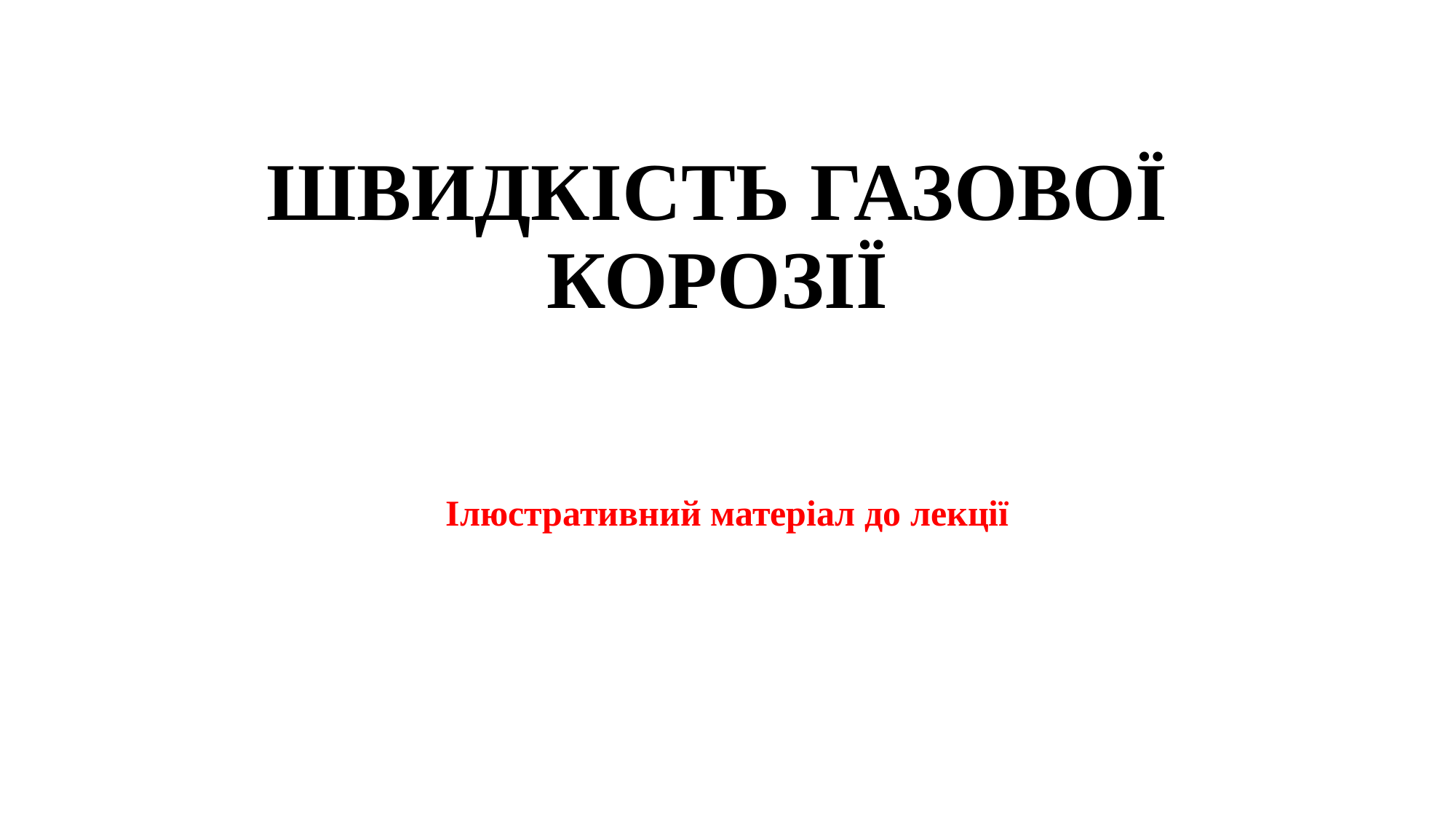

# ШВИДКІСТЬ ГАЗОВОЇ КОРОЗІЇ

Ілюстративний матеріал до лекції